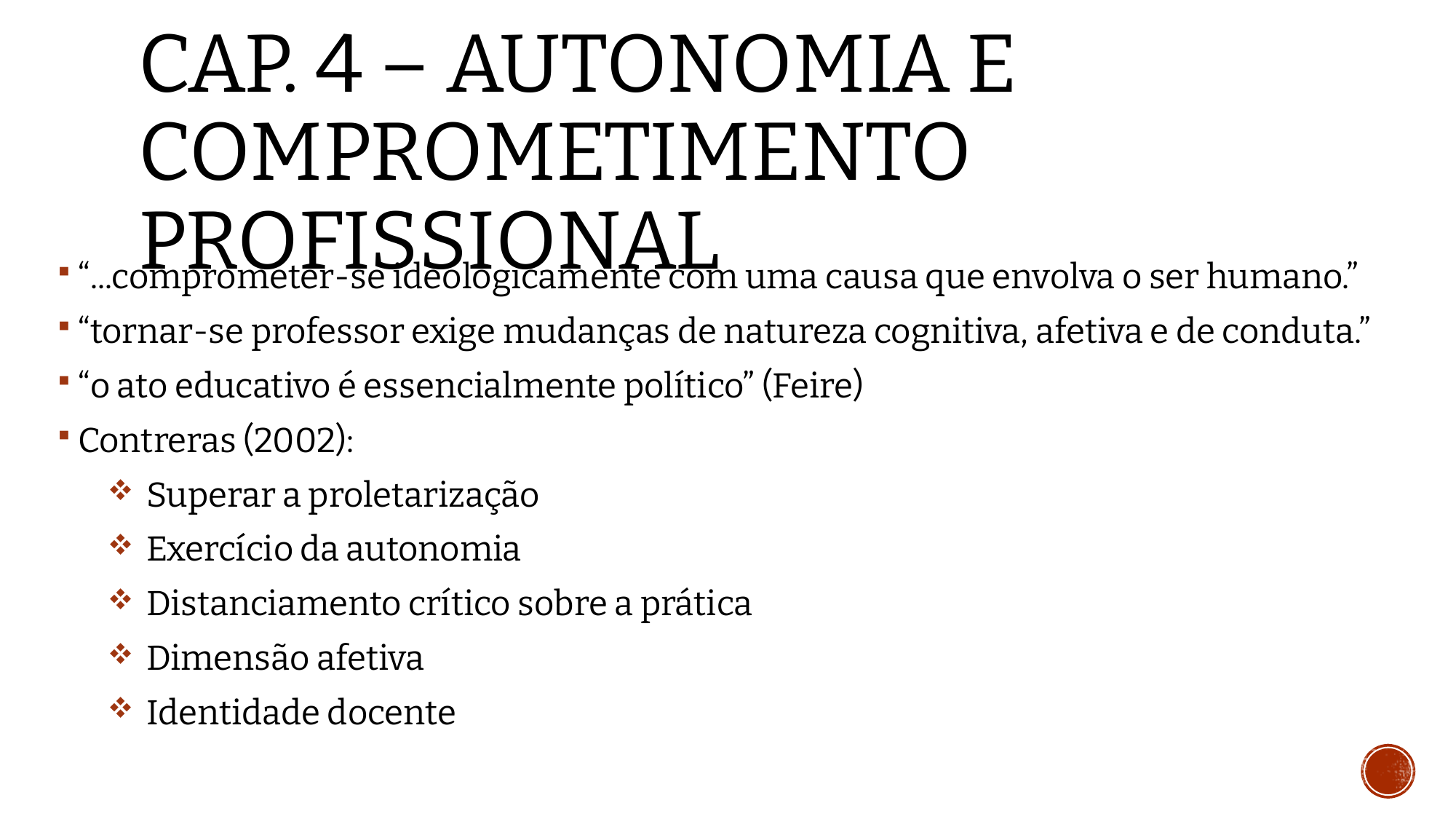

# Cap. 4 – autonomia e comprometimento profissional
“...comprometer-se ideologicamente com uma causa que envolva o ser humano.”
“tornar-se professor exige mudanças de natureza cognitiva, afetiva e de conduta.”
“o ato educativo é essencialmente político” (Feire)
Contreras (2002):
Superar a proletarização
Exercício da autonomia
Distanciamento crítico sobre a prática
Dimensão afetiva
Identidade docente